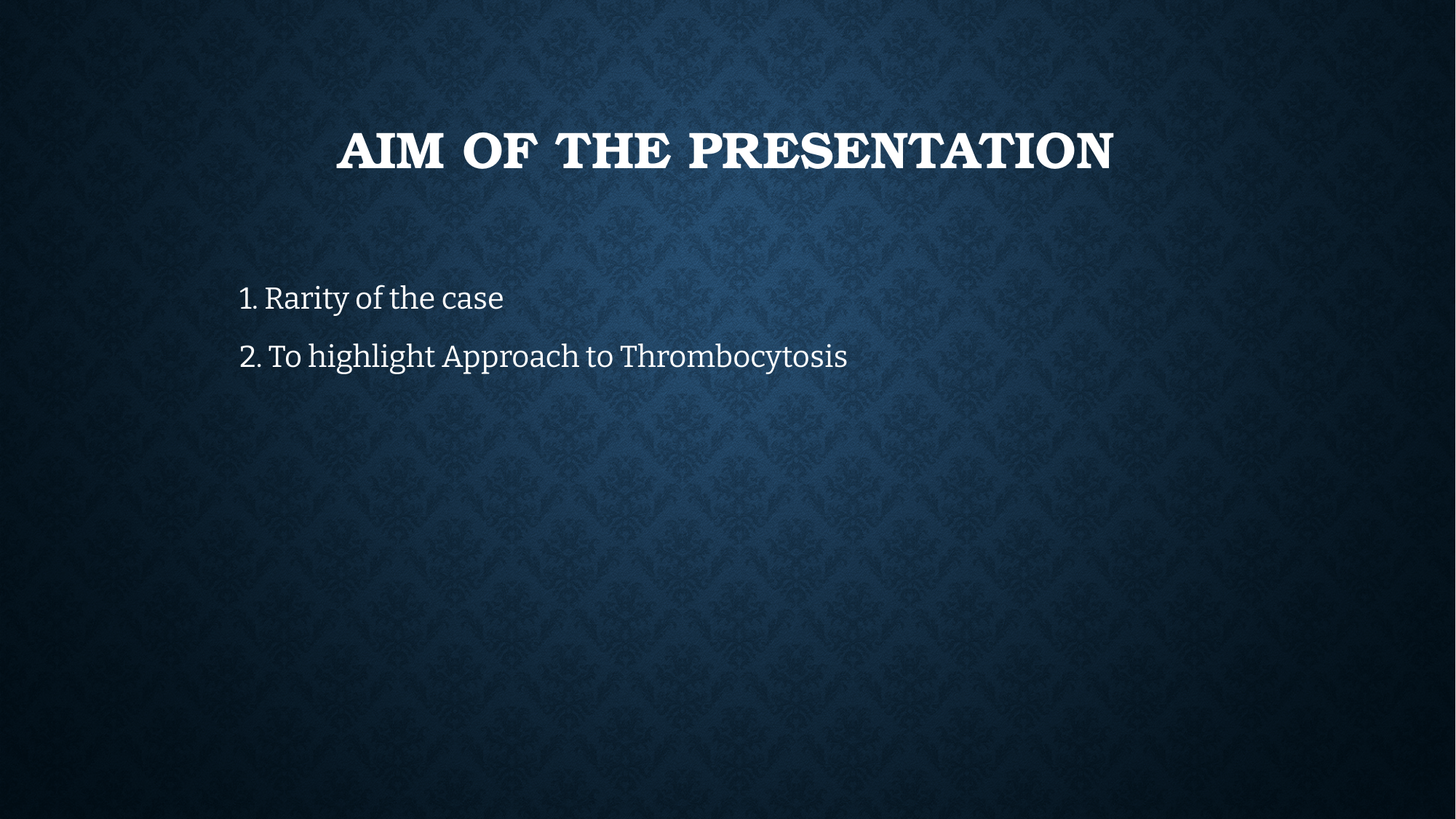

# Aim of the presentation
1. Rarity of the case
2. To highlight Approach to Thrombocytosis